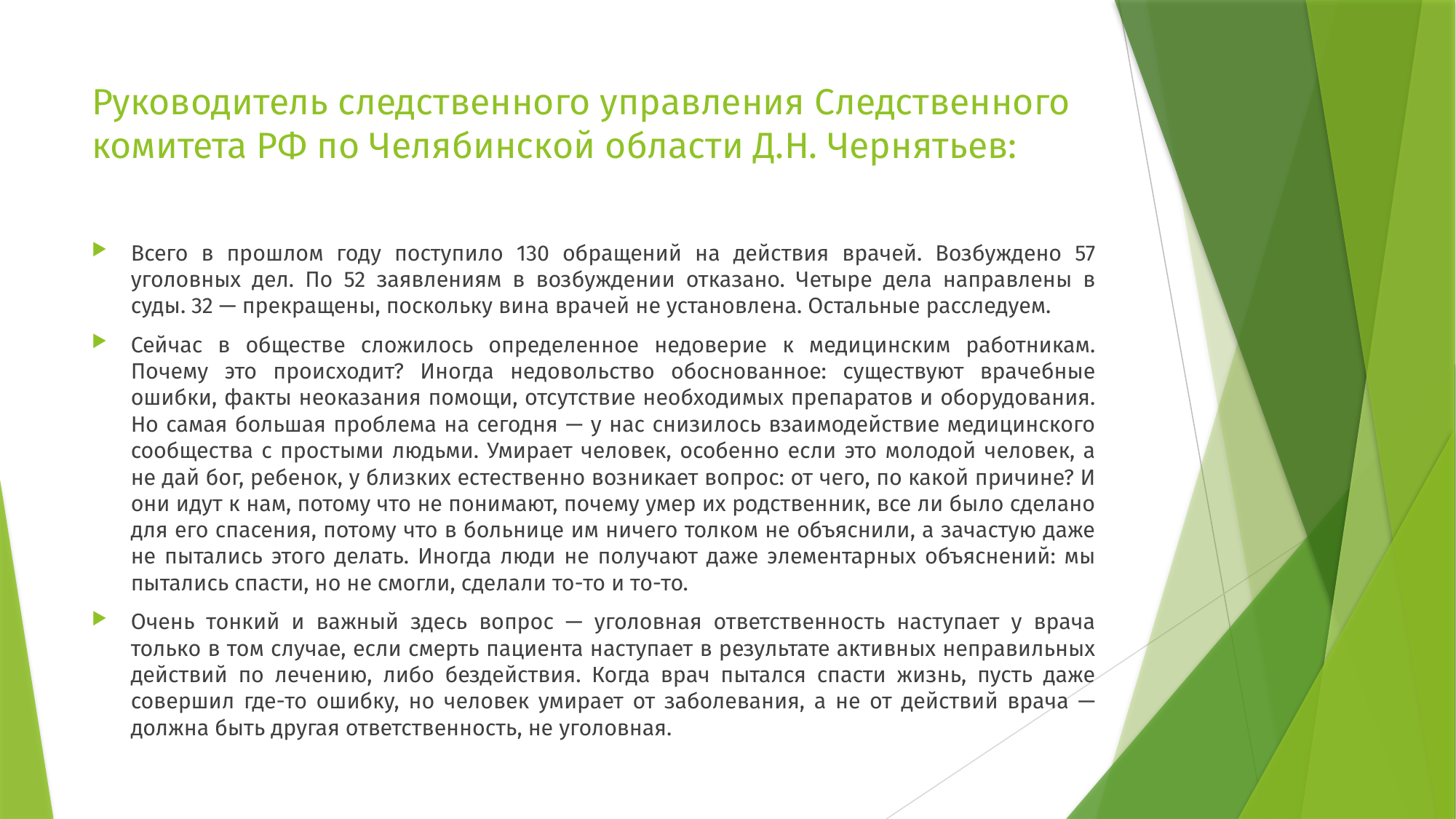

# Руководитель следственного управления Следственного комитета РФ по Челябинской области Д.Н. Чернятьев:
Всего в прошлом году поступило 130 обращений на действия врачей. Возбуждено 57 уголовных дел. По 52 заявлениям в возбуждении отказано. Четыре дела направлены в суды. 32 — прекращены, поскольку вина врачей не установлена. Остальные расследуем.
Сейчас в обществе сложилось определенное недоверие к медицинским работникам. Почему это происходит? Иногда недовольство обоснованное: существуют врачебные ошибки, факты неоказания помощи, отсутствие необходимых препаратов и оборудования. Но самая большая проблема на сегодня — у нас снизилось взаимодействие медицинского сообщества с простыми людьми. Умирает человек, особенно если это молодой человек, а не дай бог, ребенок, у близких естественно возникает вопрос: от чего, по какой причине? И они идут к нам, потому что не понимают, почему умер их родственник, все ли было сделано для его спасения, потому что в больнице им ничего толком не объяснили, а зачастую даже не пытались этого делать. Иногда люди не получают даже элементарных объяснений: мы пытались спасти, но не смогли, сделали то-то и то-то.
Очень тонкий и важный здесь вопрос — уголовная ответственность наступает у врача только в том случае, если смерть пациента наступает в результате активных неправильных действий по лечению, либо бездействия. Когда врач пытался спасти жизнь, пусть даже совершил где-то ошибку, но человек умирает от заболевания, а не от действий врача — должна быть другая ответственность, не уголовная.